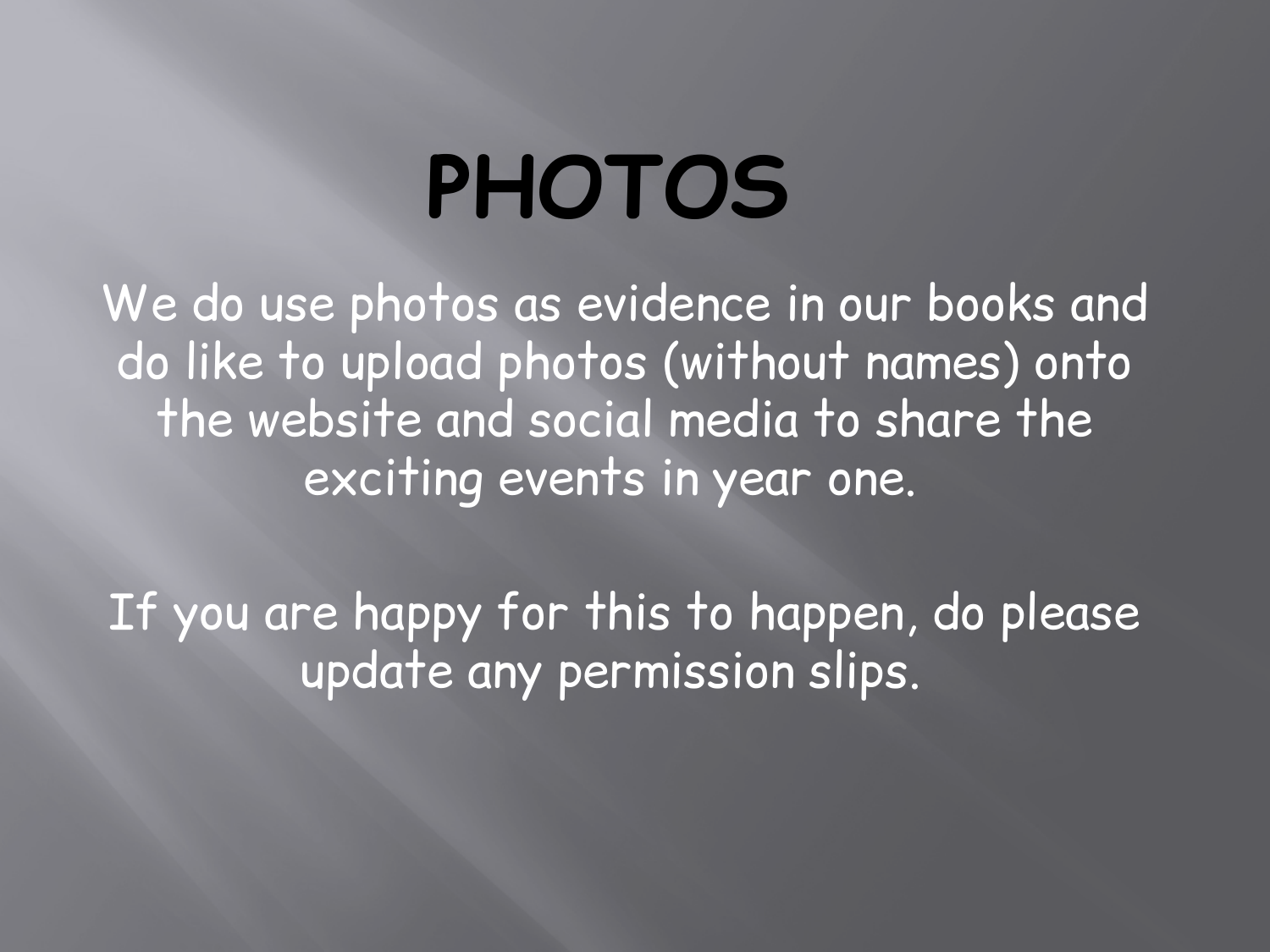

# Photos
We do use photos as evidence in our books and do like to upload photos (without names) onto the website and social media to share the exciting events in year one.

If you are happy for this to happen, do please update any permission slips.